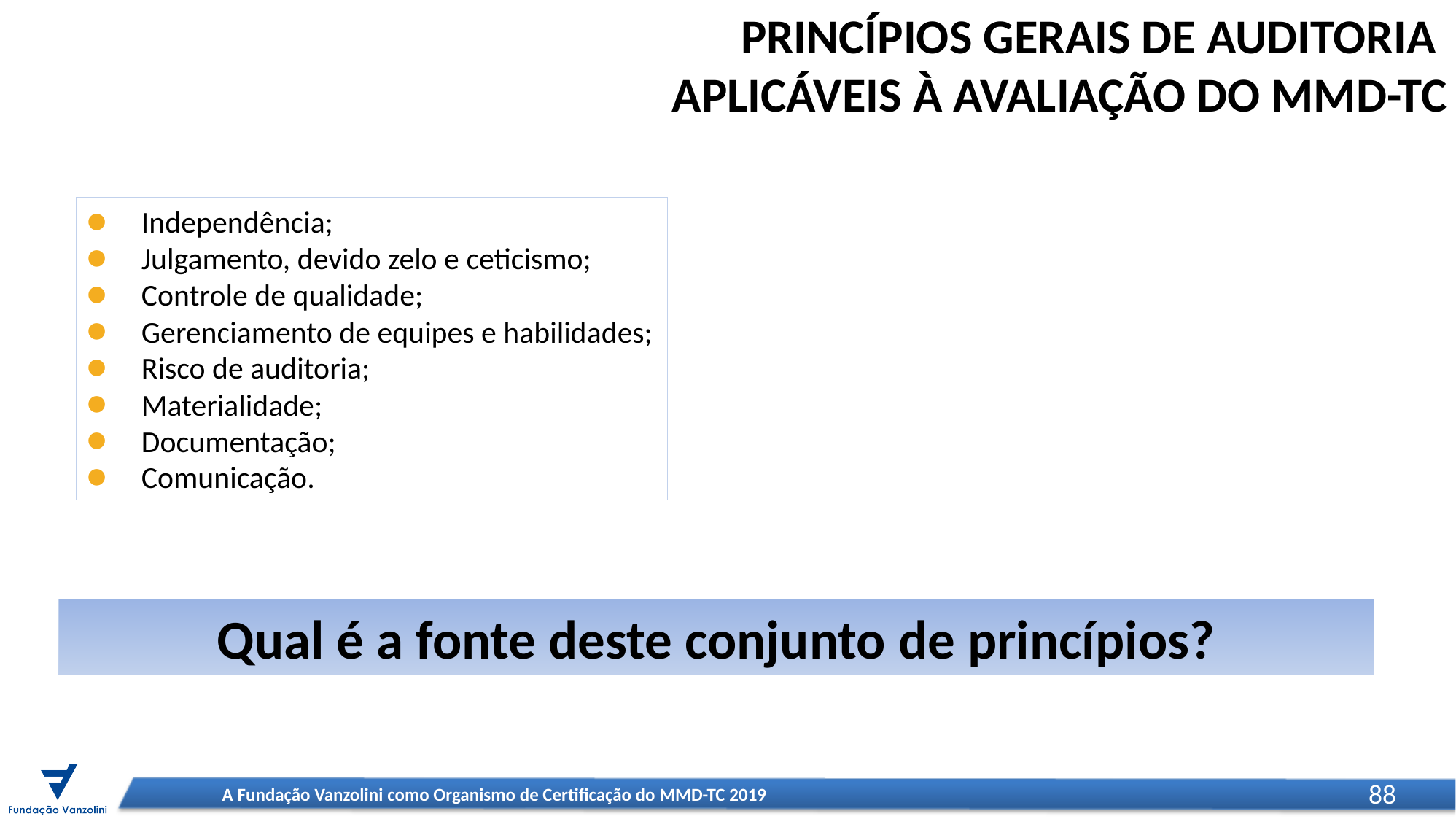

PRINCÍPIOS GERAIS DE AUDITORIA
APLICÁVEIS À AVALIAÇÃO DO MMD-TC
Independência;
Julgamento, devido zelo e ceticismo;
Controle de qualidade;
Gerenciamento de equipes e habilidades;
Risco de auditoria;
Materialidade;
Documentação;
Comunicação.
Qual é a fonte deste conjunto de princípios?